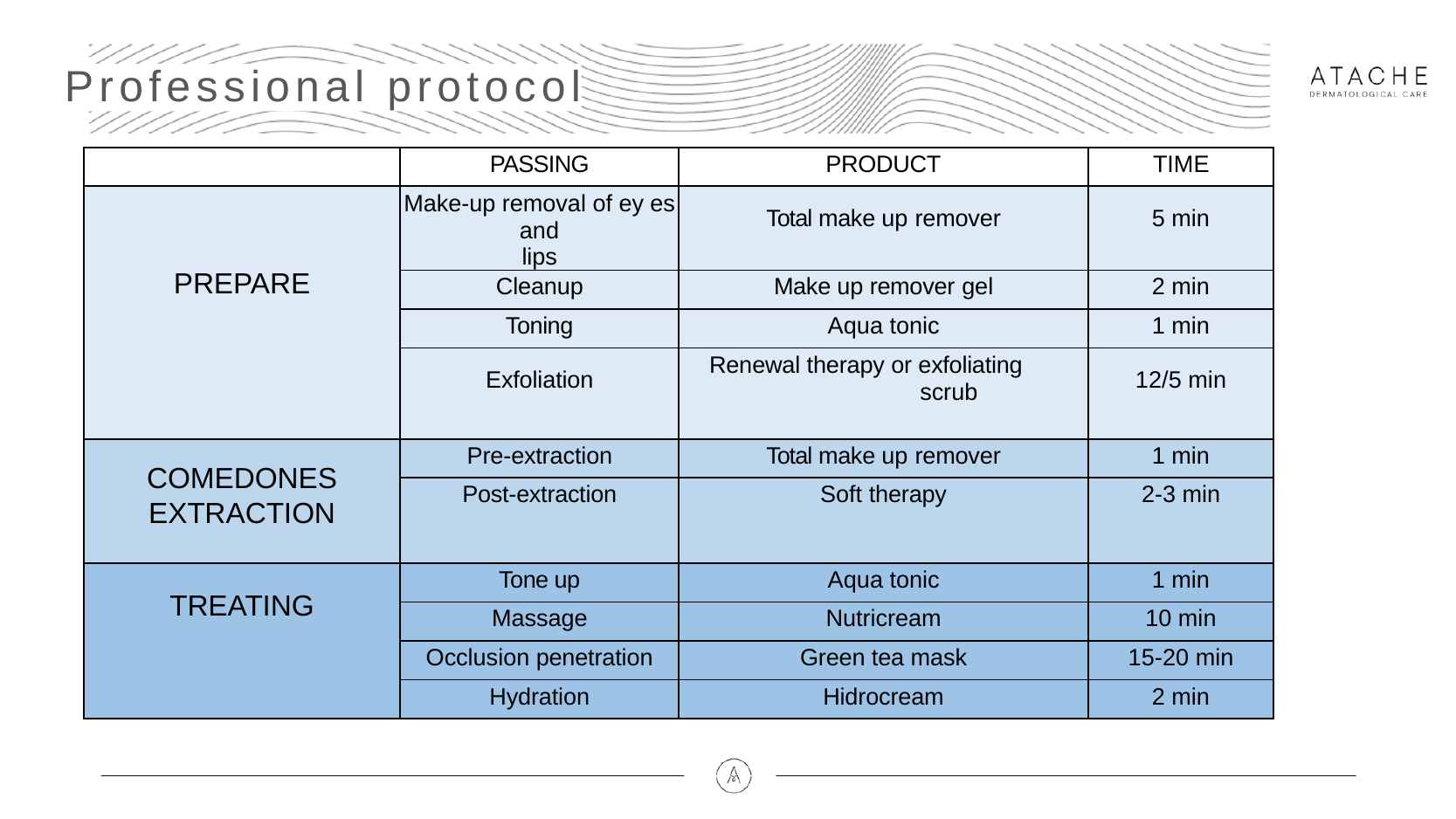

Professional protocol
|  | PASSING | PRODUCT | TIME |
| --- | --- | --- | --- |
|  | Make-up removal of ey es and lips | Total make up remover | 5 min |
|  | Cleanup | Make up remover gel | 2 min |
|  | Toning | Aqua tonic | 1 min |
|  | Exfoliation | Renewal therapy or exfoliating scrub | 12/5 min |
|  | Pre-extraction | Total make up remover | 1 min |
|  | Post-extraction | Soft therapy | 2-3 min |
|  | Tone up | Aqua tonic | 1 min |
|  | Massage | Nutricream | 10 min |
|  | Occlusion penetration | Green tea mask | 15-20 min |
|  | Hydration | Hidrocream | 2 min |
PREPARE
COMEDONES EXTRACTION
TREATING